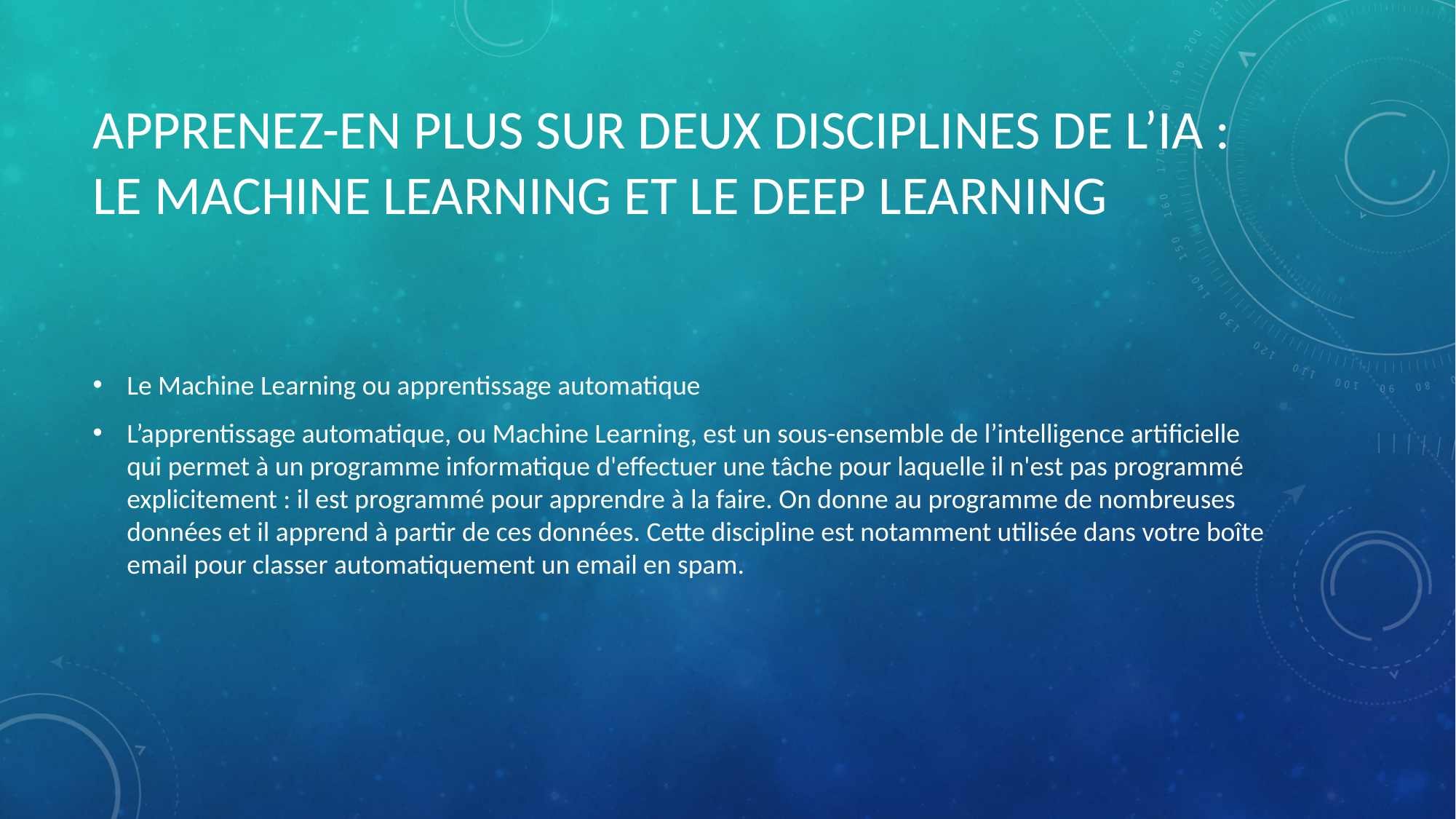

# Apprenez-en plus sur deux disciplines de l’IA : le Machine Learning et le Deep Learning
Le Machine Learning ou apprentissage automatique
L’apprentissage automatique, ou Machine Learning, est un sous-ensemble de l’intelligence artificielle qui permet à un programme informatique d'effectuer une tâche pour laquelle il n'est pas programmé explicitement : il est programmé pour apprendre à la faire. On donne au programme de nombreuses données et il apprend à partir de ces données. Cette discipline est notamment utilisée dans votre boîte email pour classer automatiquement un email en spam.